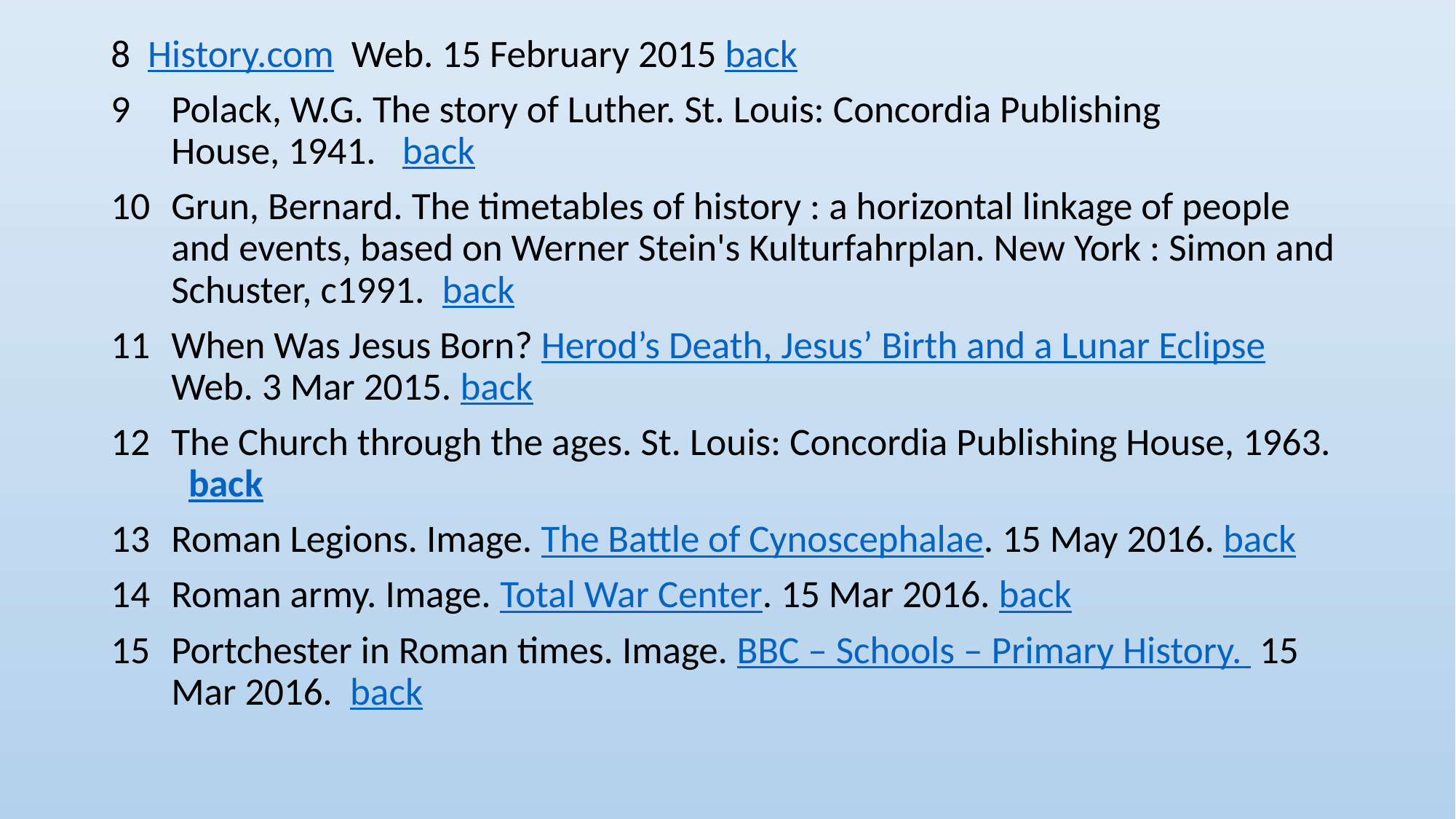

8  History.com  Web. 15 February 2015 back
Polack, W.G. The story of Luther. St. Louis: Concordia Publishing 	House, 1941.   back
Grun, Bernard. The timetables of history : a horizontal linkage of people and events, based on Werner Stein's Kulturfahrplan. New York : Simon and Schuster, c1991.  back
When Was Jesus Born? Herod’s Death, Jesus’ Birth and a Lunar Eclipse Web. 3 Mar 2015. back
The Church through the ages. St. Louis: Concordia Publishing House, 1963.    back
Roman Legions. Image. The Battle of Cynoscephalae. 15 May 2016. back
Roman army. Image. Total War Center. 15 Mar 2016. back
Portchester in Roman times. Image. BBC – Schools – Primary History.  15 Mar 2016.  back